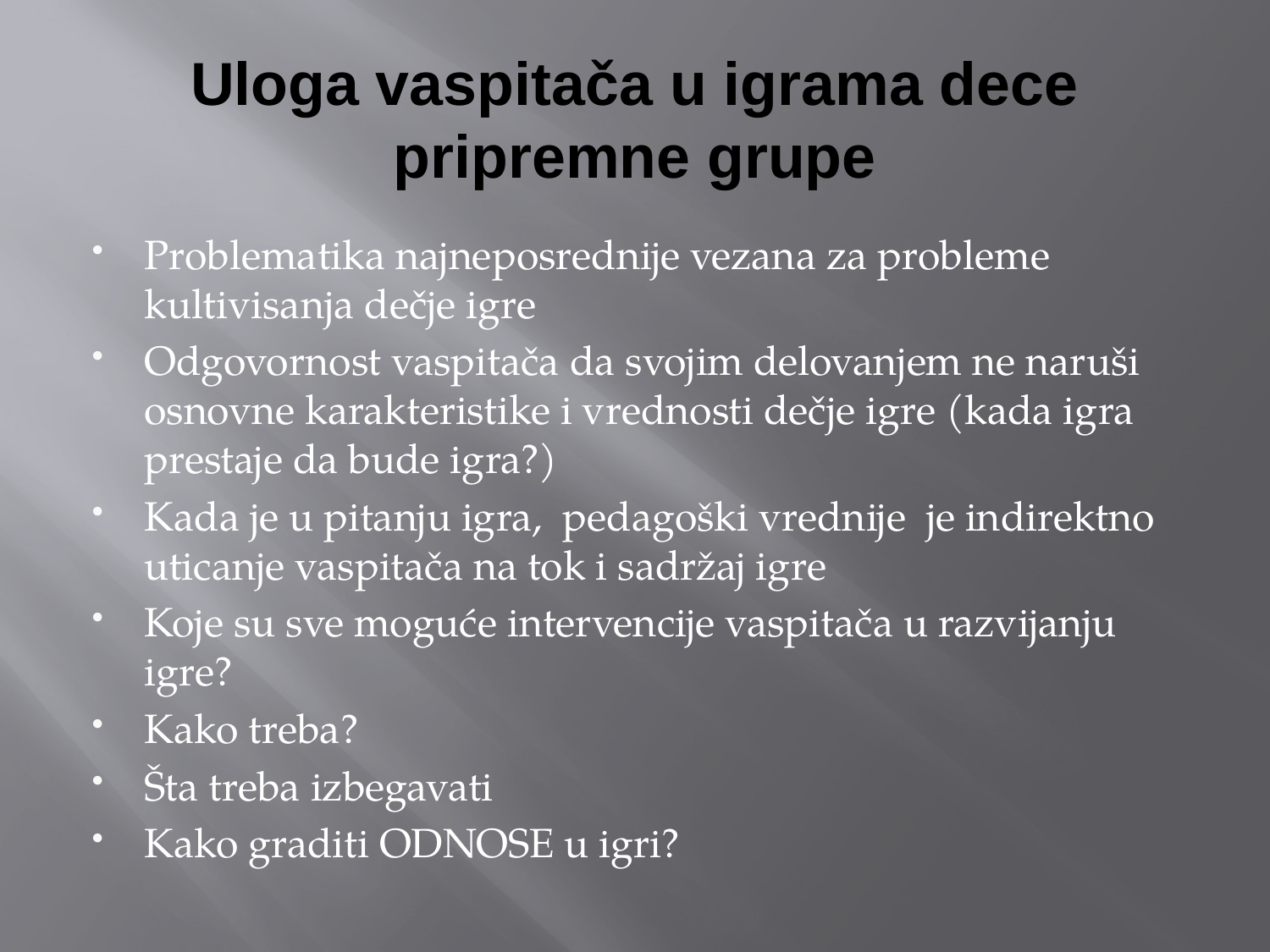

# Uloga vaspitača u igrama dece pripremne grupe
Problematika najneposrednije vezana za probleme kultivisanja dečje igre
Odgovornost vaspitača da svojim delovanjem ne naruši osnovne karakteristike i vrednosti dečje igre (kada igra prestaje da bude igra?)
Kada je u pitanju igra,  pedagoški vrednije  je indirektno uticanje vaspitača na tok i sadržaj igre
Koje su sve moguće intervencije vaspitača u razvijanju igre?
Kako treba?
Šta treba izbegavati
Kako graditi ODNOSE u igri?